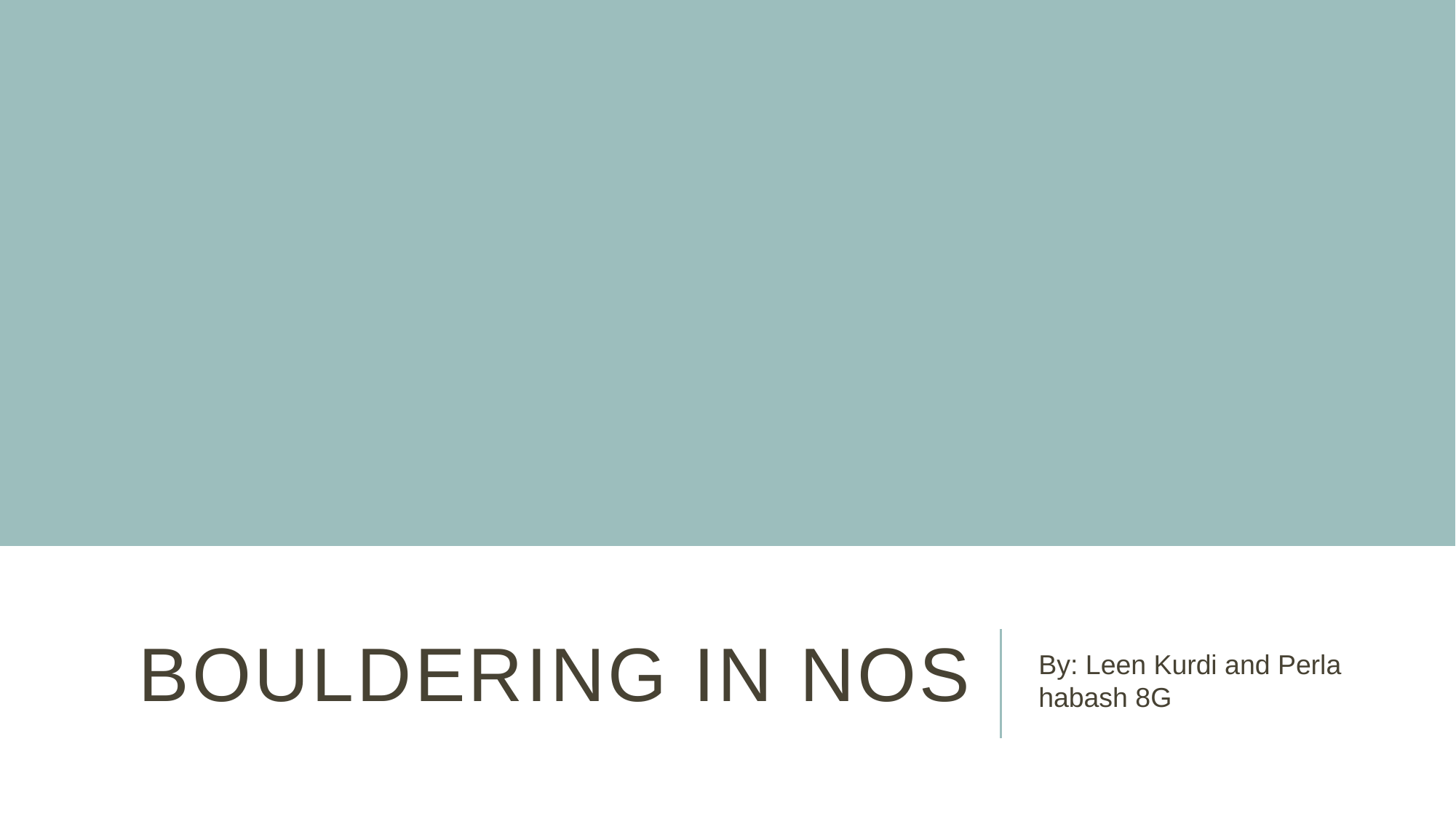

# Bouldering in NOS
By: Leen Kurdi and Perla habash 8G